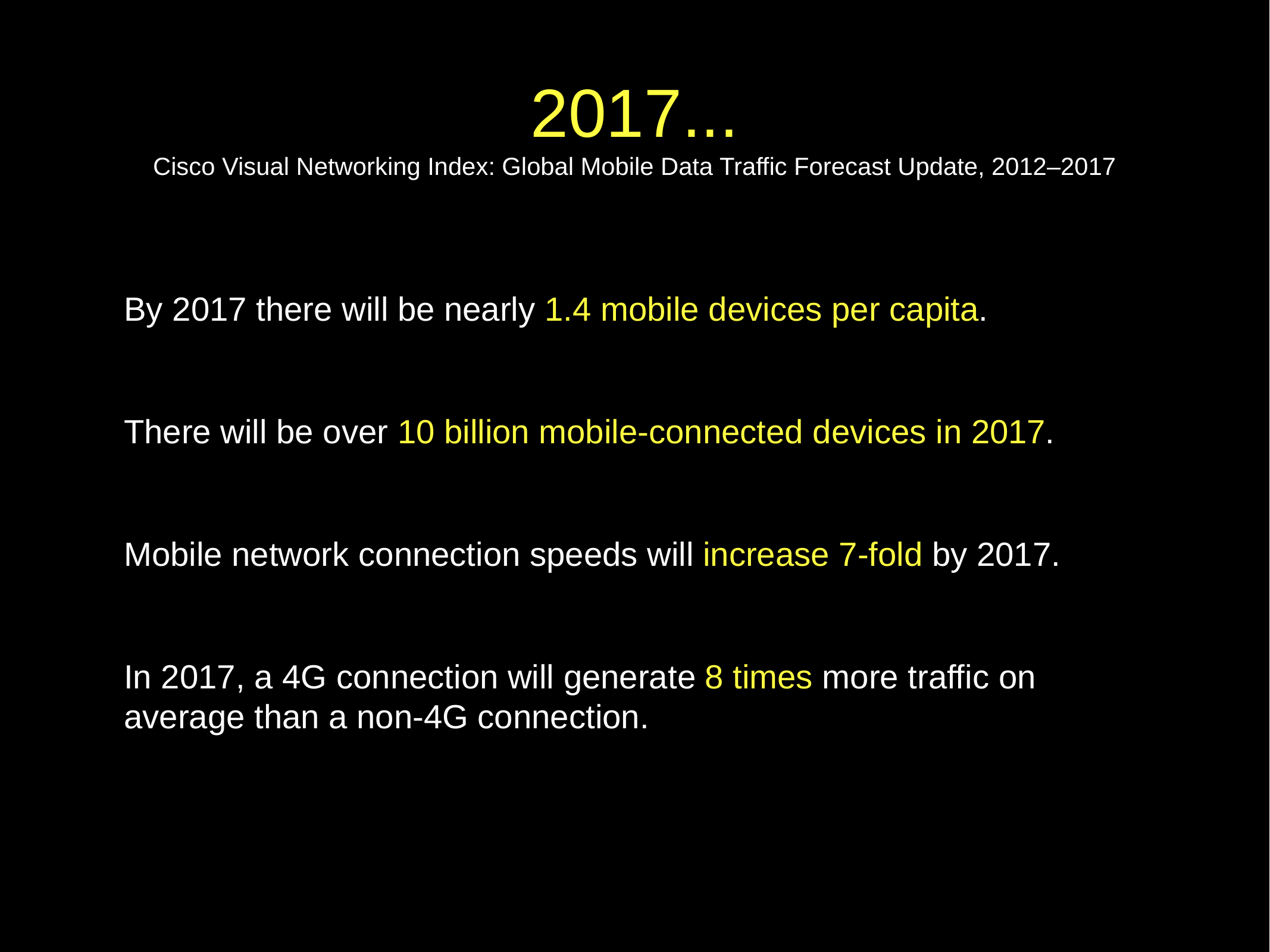

# 2017...
Cisco Visual Networking Index: Global Mobile Data Traffic Forecast Update, 2012–2017
By 2017 there will be nearly 1.4 mobile devices per capita.

There will be over 10 billion mobile-connected devices in 2017.

Mobile network connection speeds will increase 7-fold by 2017.

In 2017, a 4G connection will generate 8 times more traffic on average than a non-4G connection.